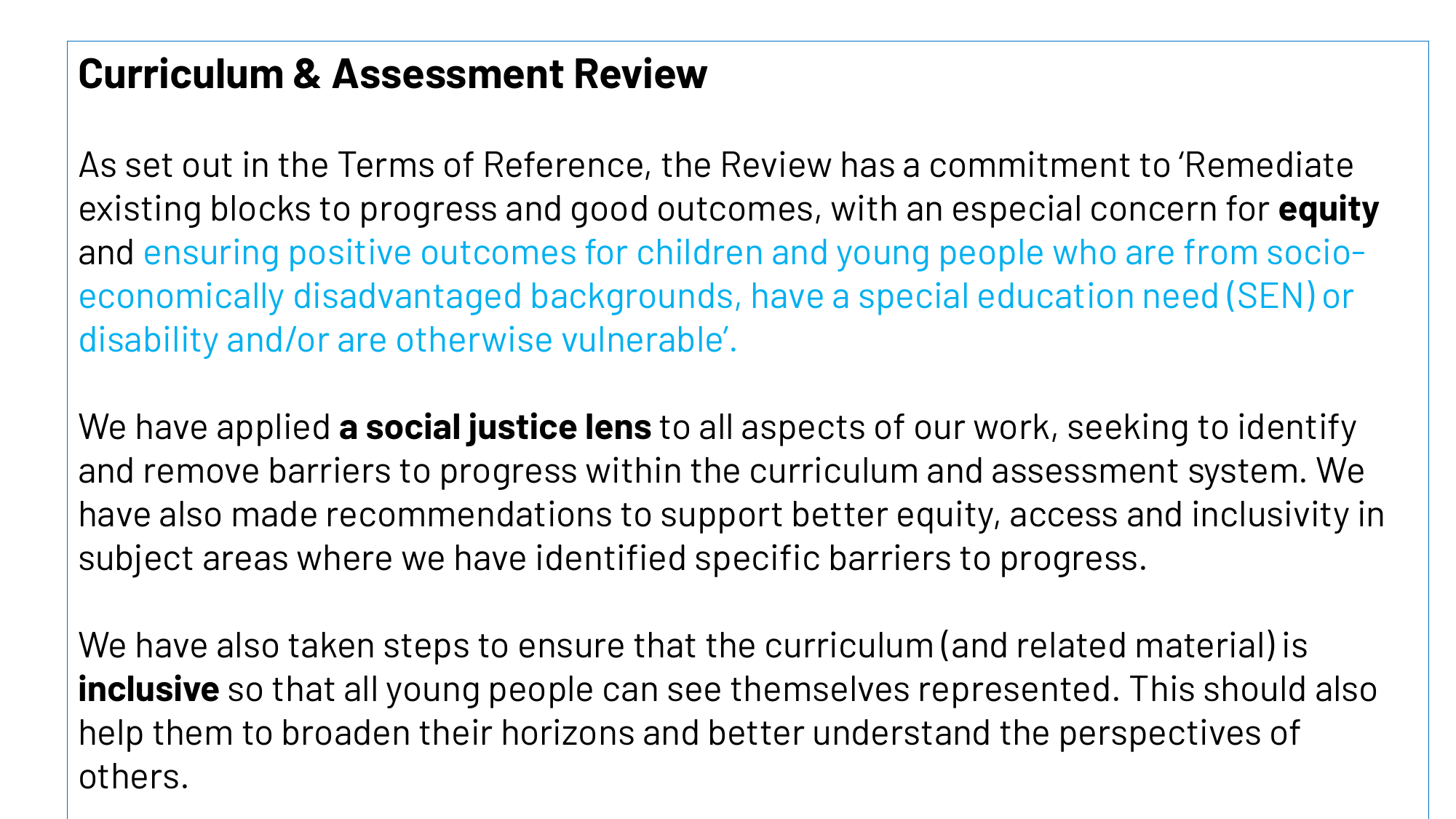

Curriculum & Assessment Review

As set out in the Terms of Reference, the Review has a commitment to ‘Remediate existing blocks to progress and good outcomes, with an especial concern for equity and ensuring positive outcomes for children and young people who are from socio-economically disadvantaged backgrounds, have a special education need (SEN) or disability and/or are otherwise vulnerable’.

We have applied a social justice lens to all aspects of our work, seeking to identify and remove barriers to progress within the curriculum and assessment system. We have also made recommendations to support better equity, access and inclusivity in subject areas where we have identified specific barriers to progress.

We have also taken steps to ensure that the curriculum (and related material) is inclusive so that all young people can see themselves represented. This should also help them to broaden their horizons and better understand the perspectives of others.